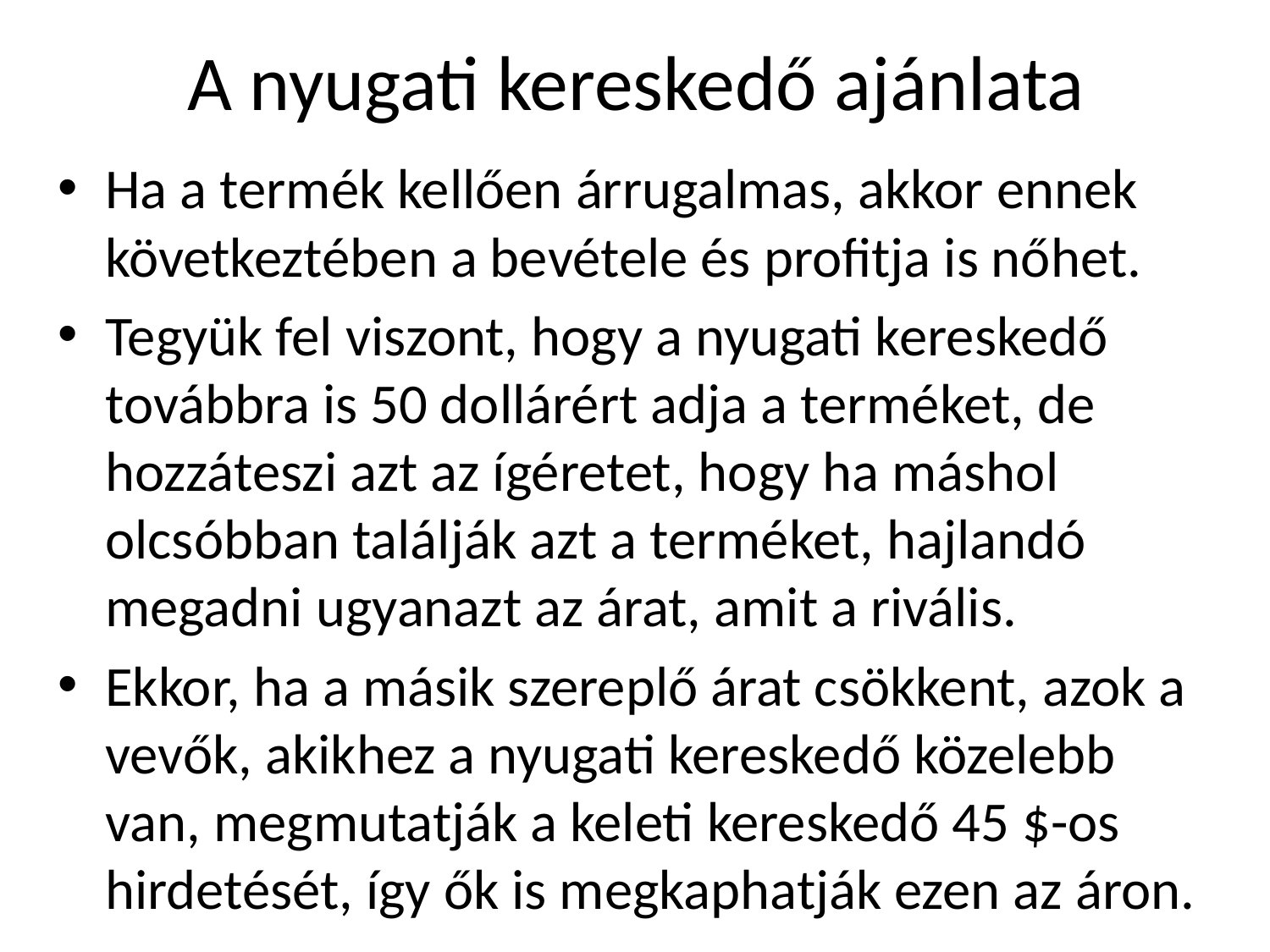

# A nyugati kereskedő ajánlata
Ha a termék kellően árrugalmas, akkor ennek következtében a bevétele és profitja is nőhet.
Tegyük fel viszont, hogy a nyugati kereskedő továbbra is 50 dollárért adja a terméket, de hozzáteszi azt az ígéretet, hogy ha máshol olcsóbban találják azt a terméket, hajlandó megadni ugyanazt az árat, amit a rivális.
Ekkor, ha a másik szereplő árat csökkent, azok a vevők, akikhez a nyugati kereskedő közelebb van, megmutatják a keleti kereskedő 45 $-os hirdetését, így ők is megkaphatják ezen az áron.